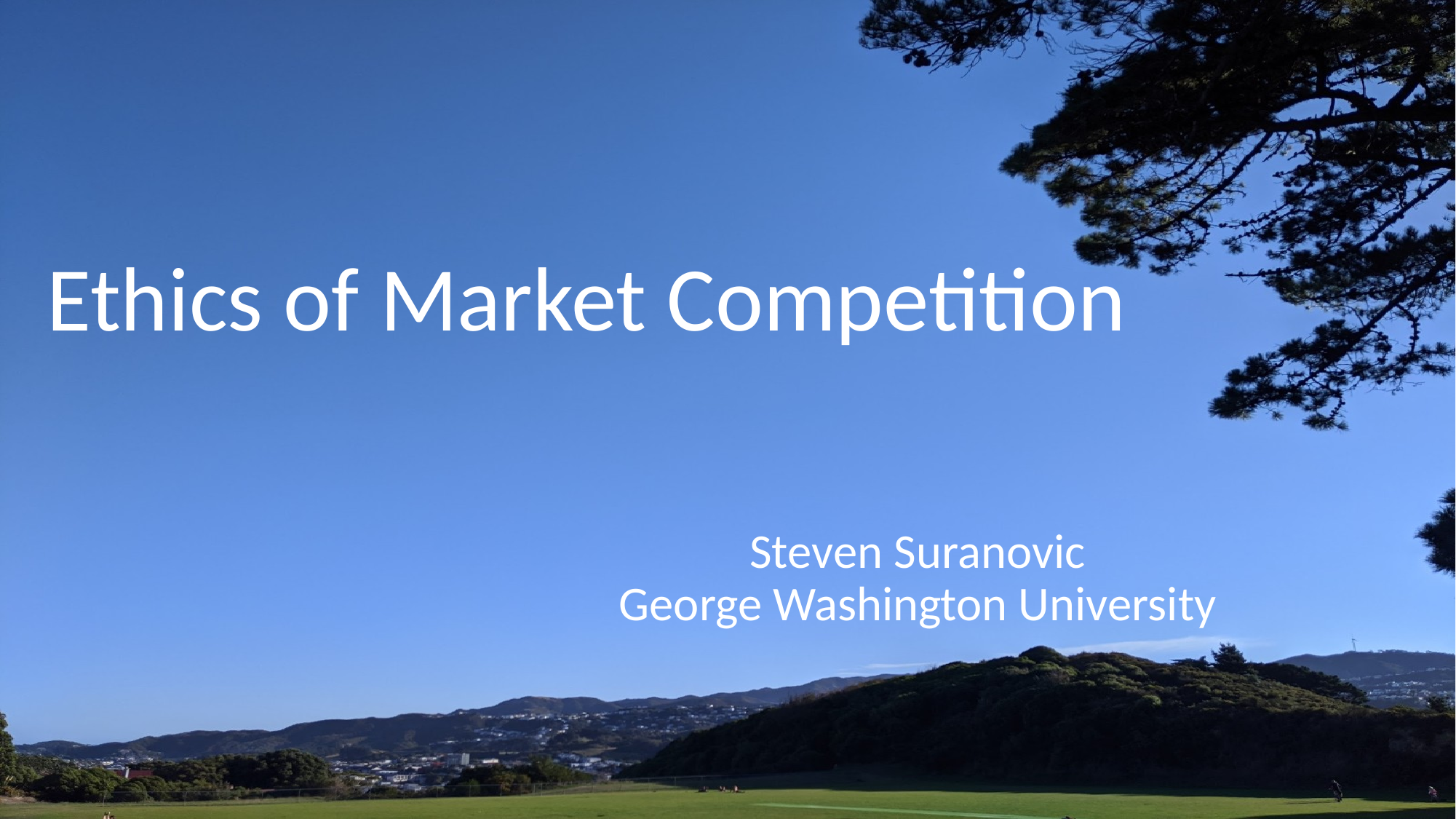

# Ethics of Market Competition
Steven Suranovic
George Washington University